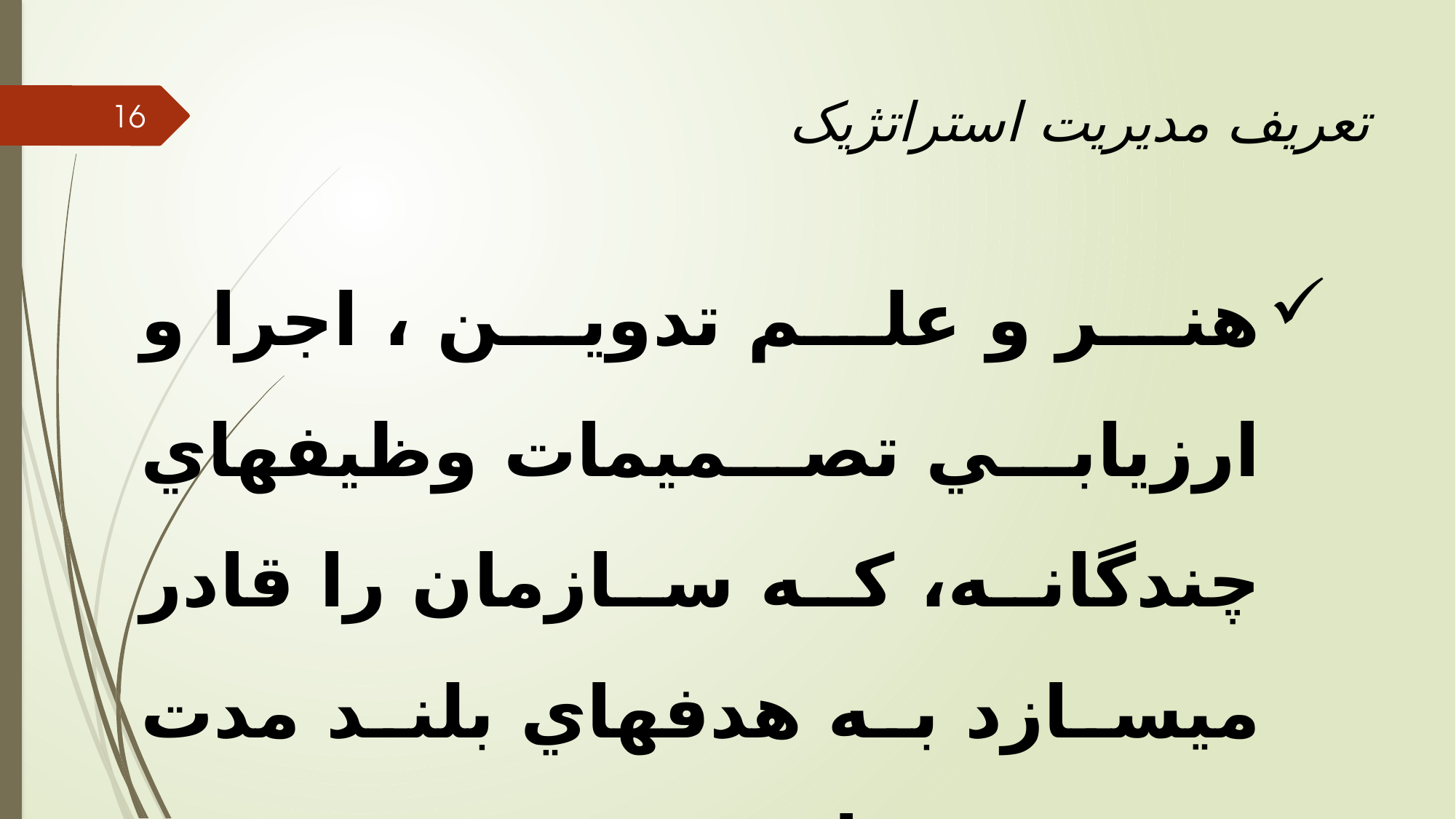

تعریف مدیریت استراتژیک
16
هنر و علم تدوين ، اجرا و ارزيابي تصميمات وظيفه‏اي چندگانه، كه سازمان را قادر مي‏سازد به هدف‏هاي بلند مدت خود دست يابد.